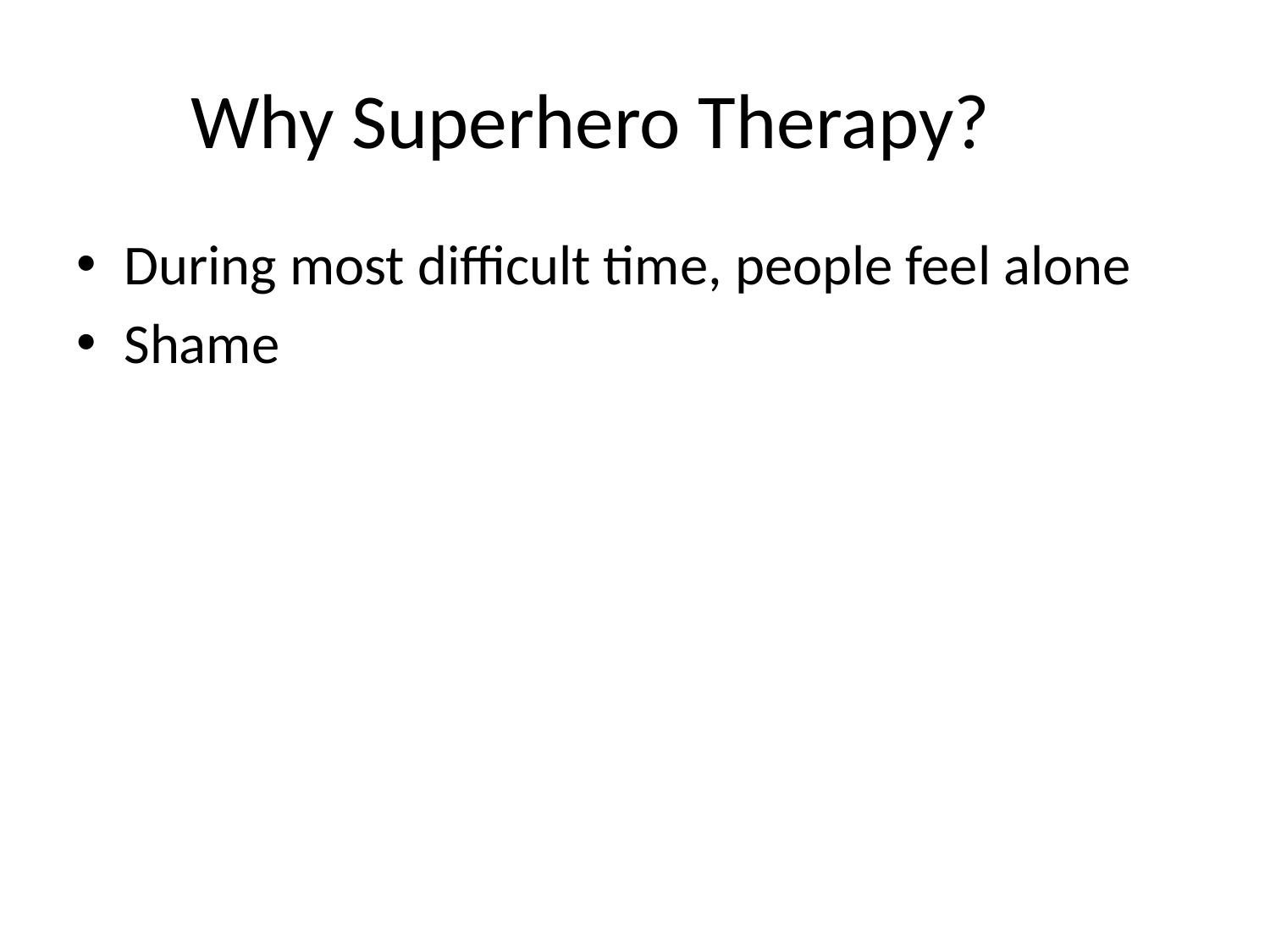

# Why Superhero Therapy?
During most difficult time, people feel alone
Shame